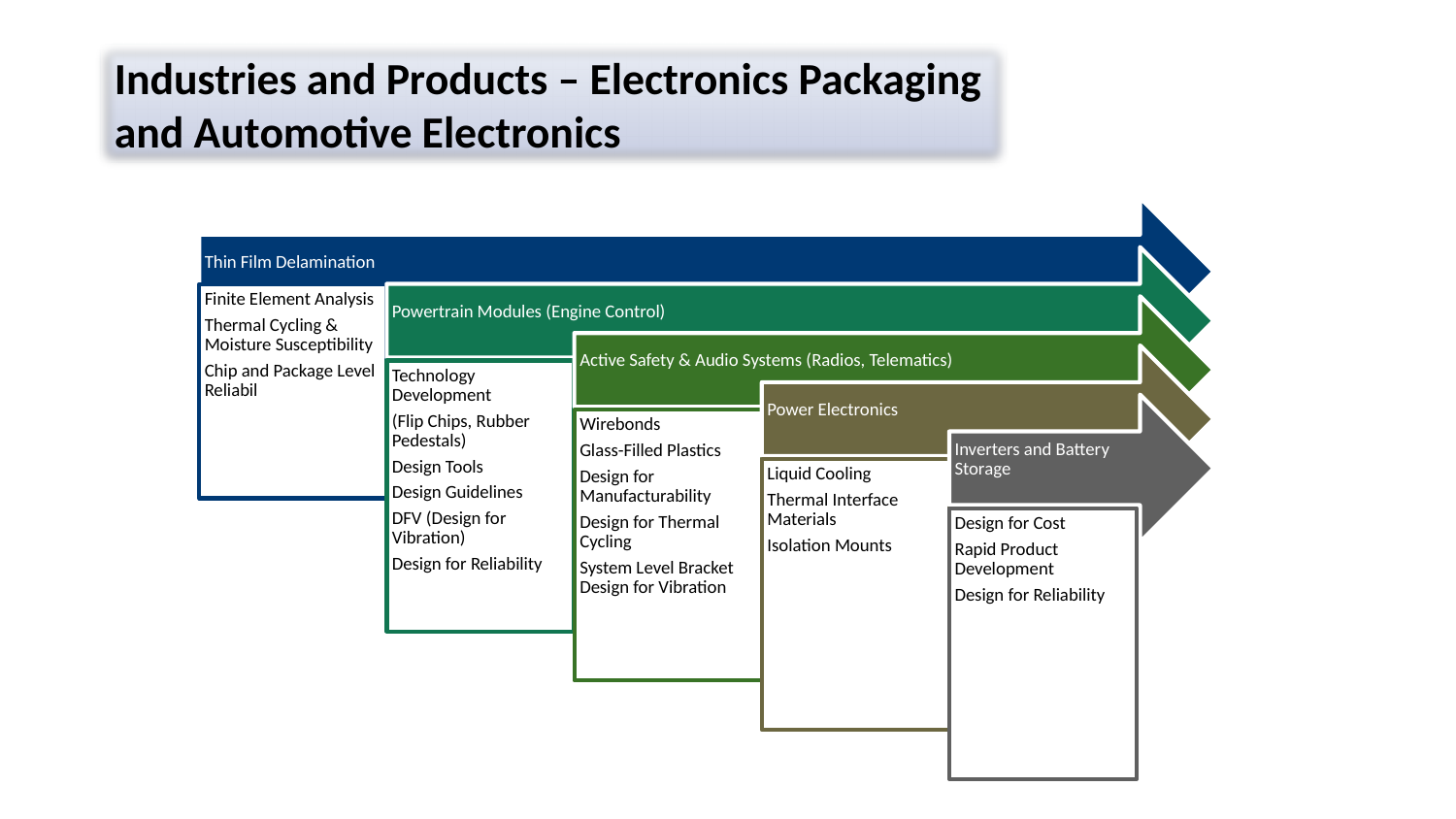

Industries and Products – Electronics Packaging and Automotive Electronics
#
Thin Film Delamination
Finite Element Analysis
Thermal Cycling & Moisture Susceptibility
Chip and Package Level Reliabil
Powertrain Modules (Engine Control)
Technology Development
(Flip Chips, Rubber Pedestals)
Design Tools
Design Guidelines
DFV (Design for Vibration)
Design for Reliability

Active Safety & Audio Systems (Radios, Telematics)
Wirebonds
Glass-Filled Plastics
Design for Manufacturability
Design for Thermal Cycling
System Level Bracket Design for Vibration

Power Electronics
Liquid Cooling
Thermal Interface Materials
Isolation Mounts
Inverters and Battery Storage
Design for Cost
Rapid Product Development
Design for Reliability